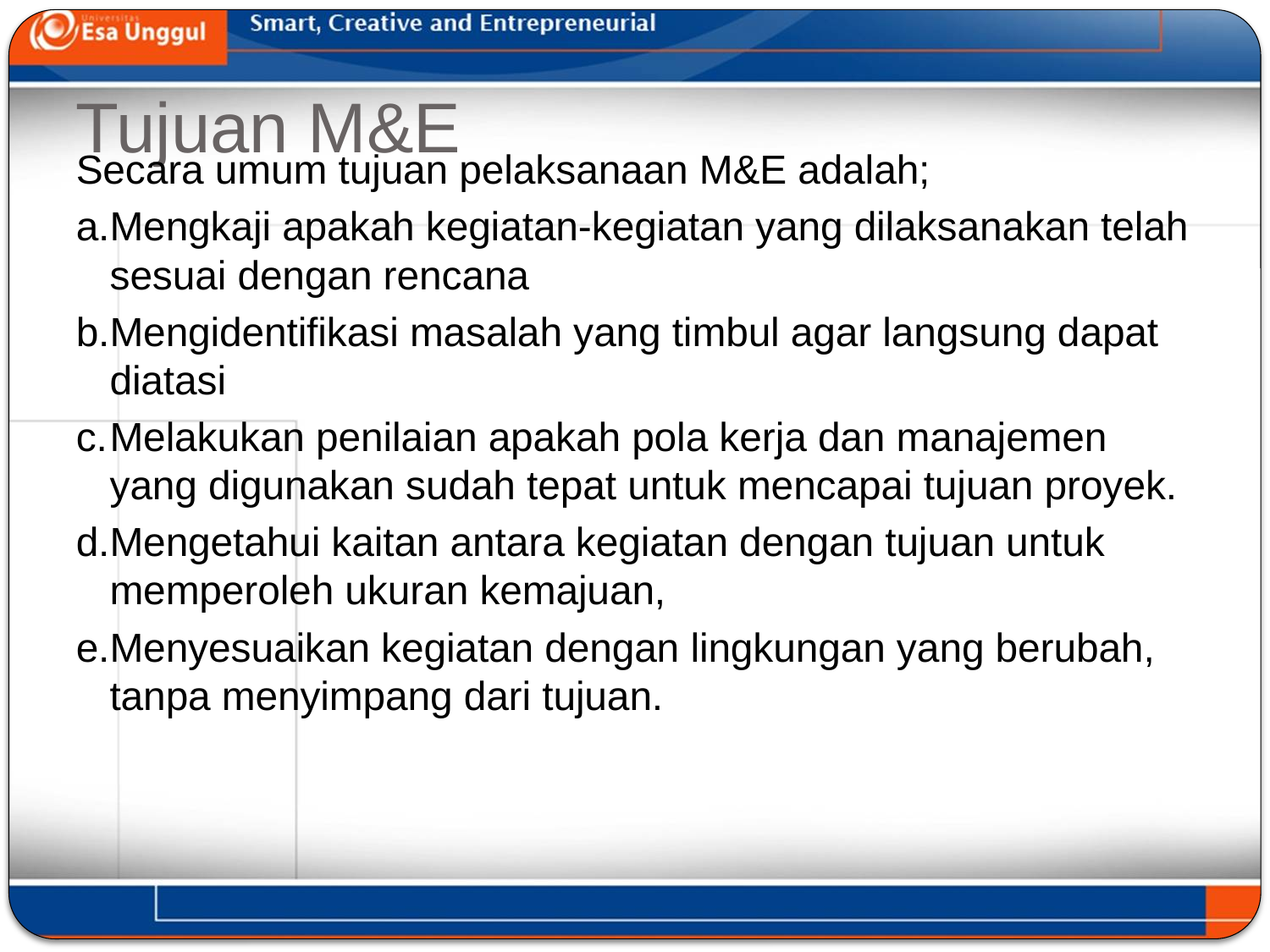

# Tujuan M&E
Secara umum tujuan pelaksanaan M&E adalah;
Mengkaji apakah kegiatan-kegiatan yang dilaksanakan telah sesuai dengan rencana
Mengidentifikasi masalah yang timbul agar langsung dapat diatasi
Melakukan penilaian apakah pola kerja dan manajemen yang digunakan sudah tepat untuk mencapai tujuan proyek.
Mengetahui kaitan antara kegiatan dengan tujuan untuk memperoleh ukuran kemajuan,
Menyesuaikan kegiatan dengan lingkungan yang berubah, tanpa menyimpang dari tujuan.